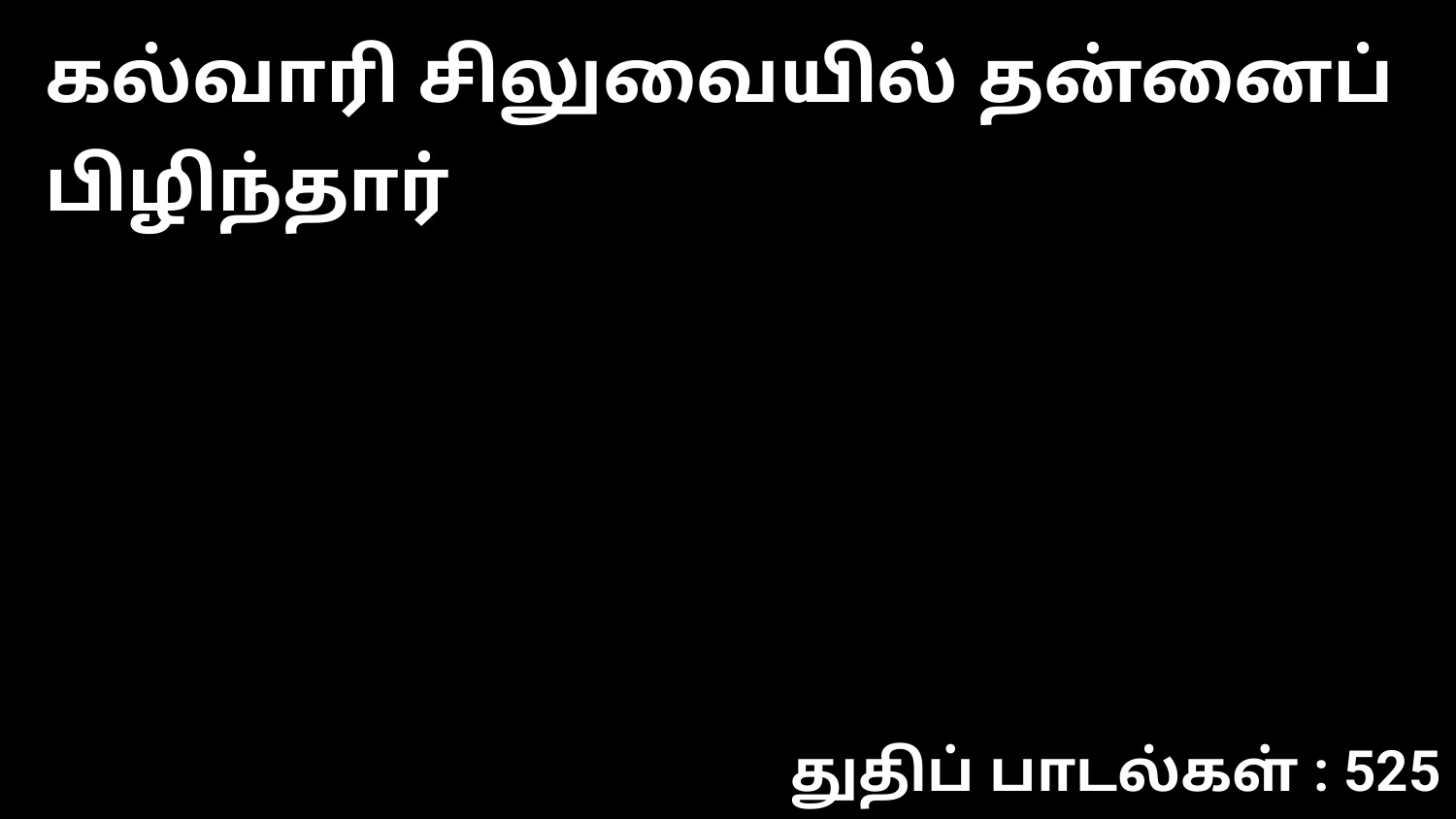

கல்வாரி சிலுவையில் தன்னைப் பிழிந்தார்
துதிப் பாடல்கள் : 525